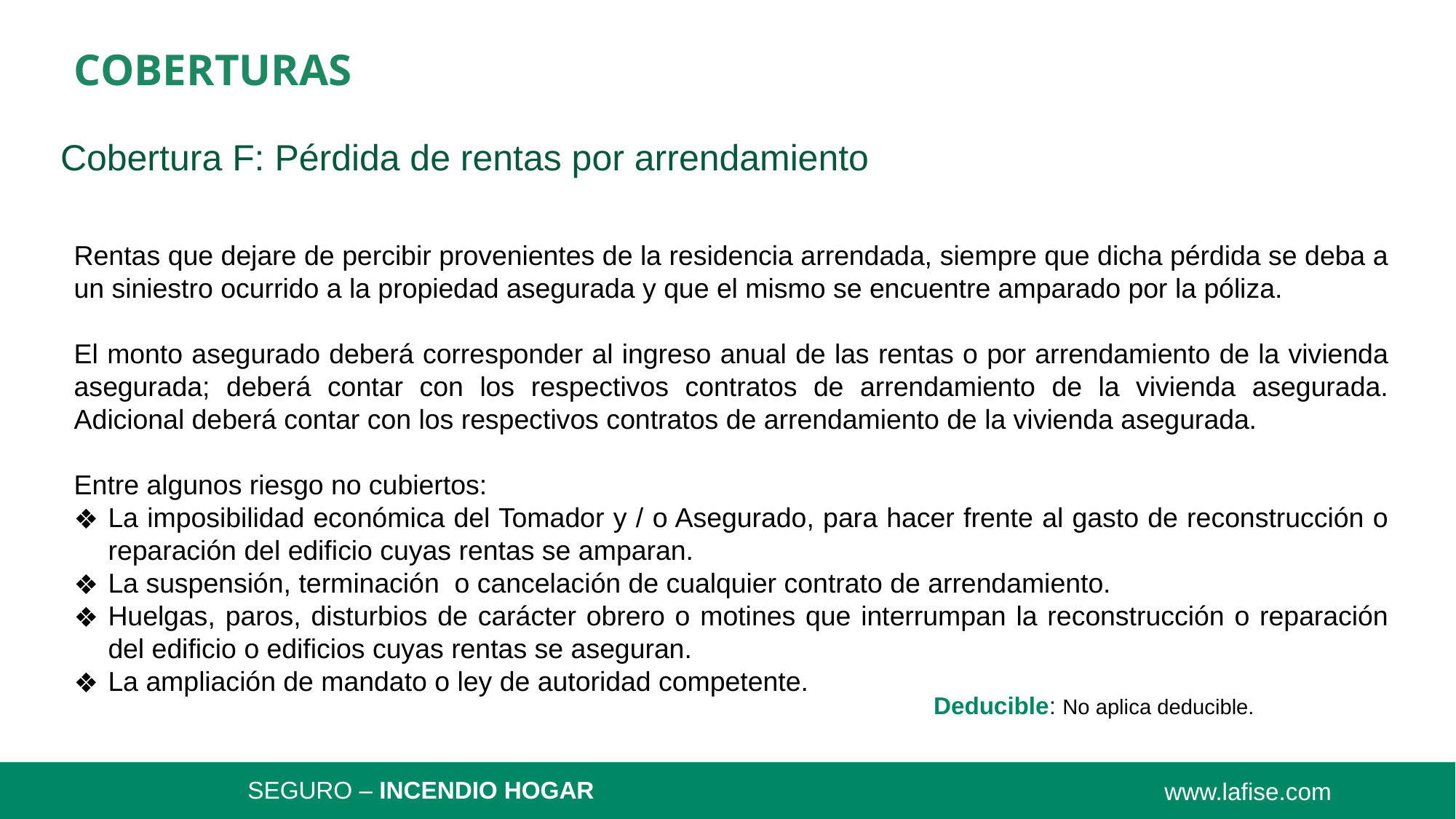

COBERTURAS

Cobertura F: Pérdida de rentas por arrendamiento

Rentas que dejare de percibir provenientes de la residencia arrendada, siempre que dicha pérdida se deba a un siniestro ocurrido a la propiedad asegurada y que el mismo se encuentre amparado por la póliza.

El monto asegurado deberá corresponder al ingreso anual de las rentas o por arrendamiento de la vivienda asegurada; deberá contar con los respectivos contratos de arrendamiento de la vivienda asegurada. Adicional deberá contar con los respectivos contratos de arrendamiento de la vivienda asegurada.

Entre algunos riesgo no cubiertos:
La imposibilidad económica del Tomador y / o Asegurado, para hacer frente al gasto de reconstrucción o reparación del edificio cuyas rentas se amparan.
La suspensión, terminación  o cancelación de cualquier contrato de arrendamiento.
Huelgas, paros, disturbios de carácter obrero o motines que interrumpan la reconstrucción o reparación del edificio o edificios cuyas rentas se aseguran.
La ampliación de mandato o ley de autoridad competente.
Deducible: No aplica deducible.

www.lafise.com
SEGURO – INCENDIO HOGAR